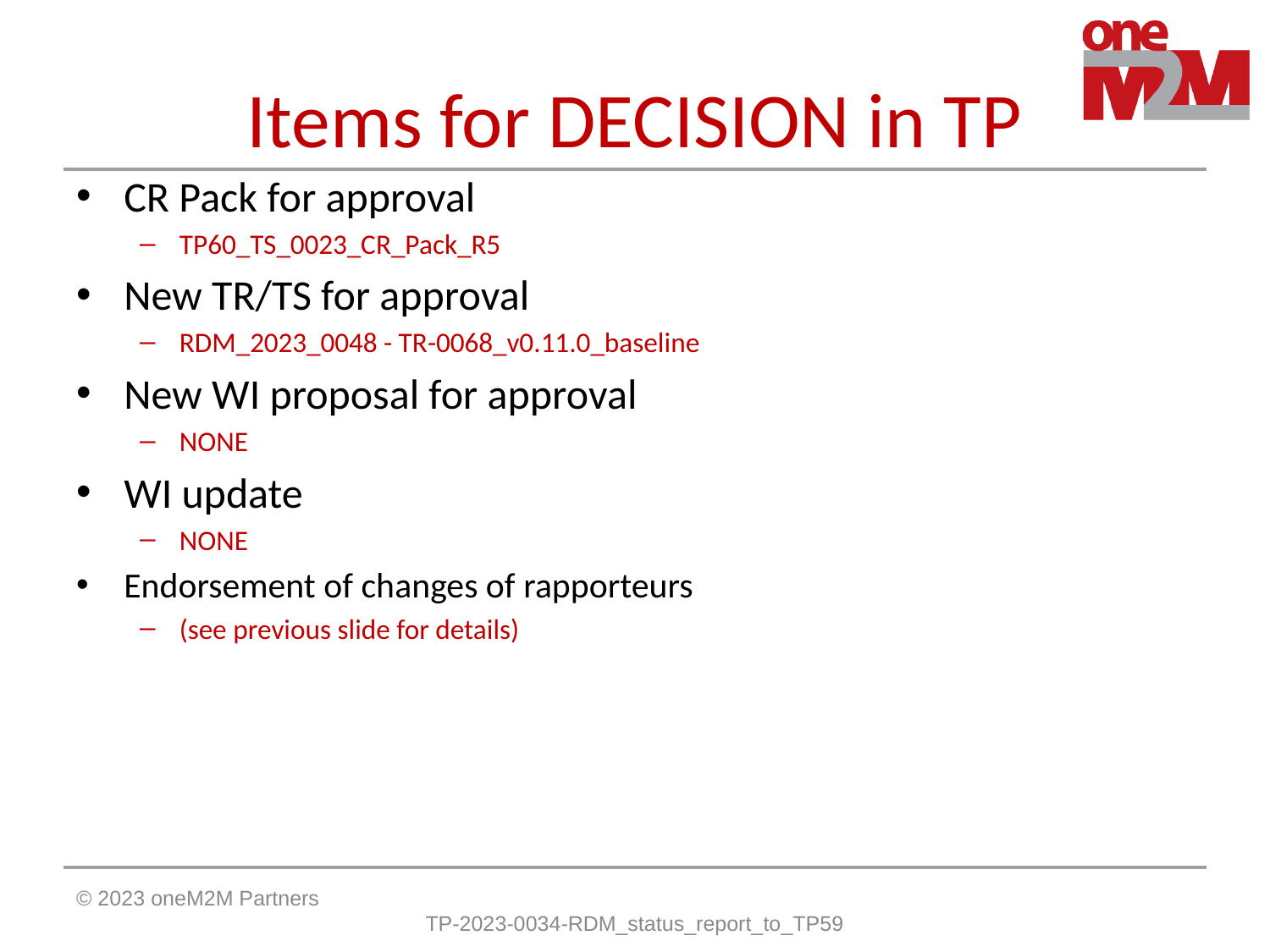

# Items for DECISION in TP
CR Pack for approval
TP60_TS_0023_CR_Pack_R5
New TR/TS for approval
RDM_2023_0048 - TR-0068_v0.11.0_baseline
New WI proposal for approval
NONE
WI update
NONE
Endorsement of changes of rapporteurs
(see previous slide for details)

© 2023 oneM2M Partners
TP-2023-0034-RDM_status_report_to_TP59